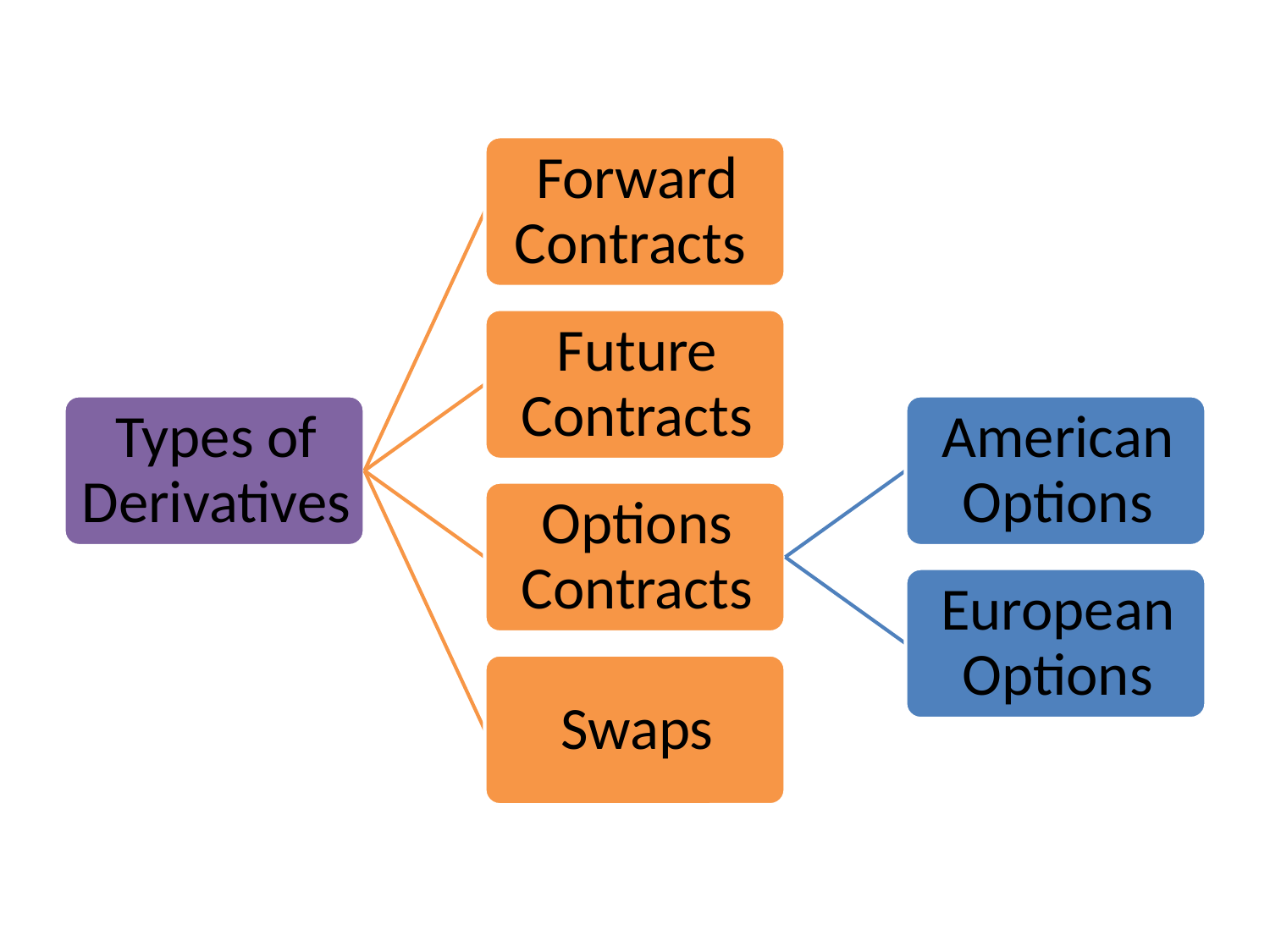

#
Types of Derivatives

Forward Contracts

Future Contracts

Options Contracts

American Options

European Options

Swaps